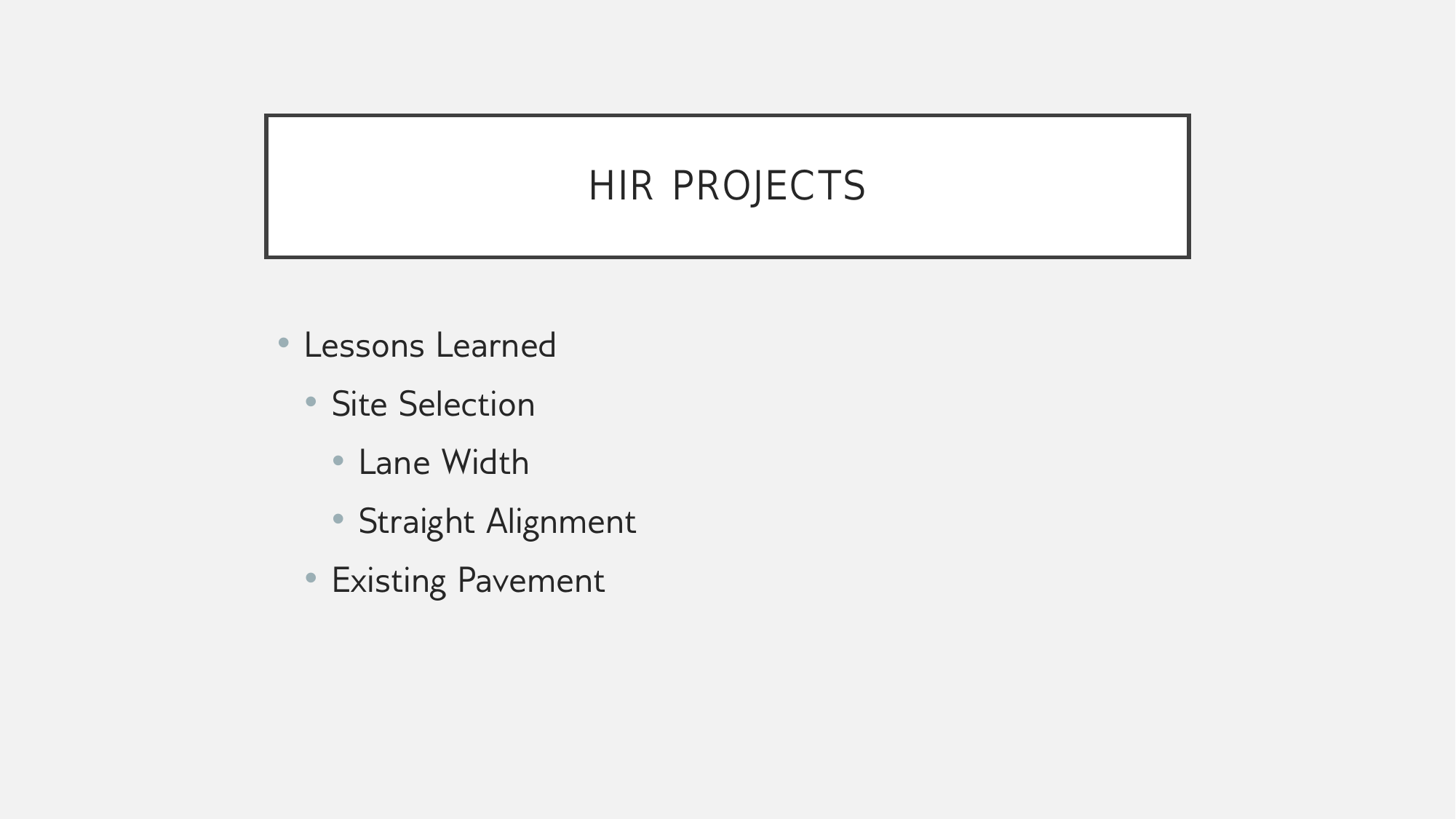

# HIR Projects
Lessons Learned
Site Selection
Lane Width
Straight Alignment
Existing Pavement